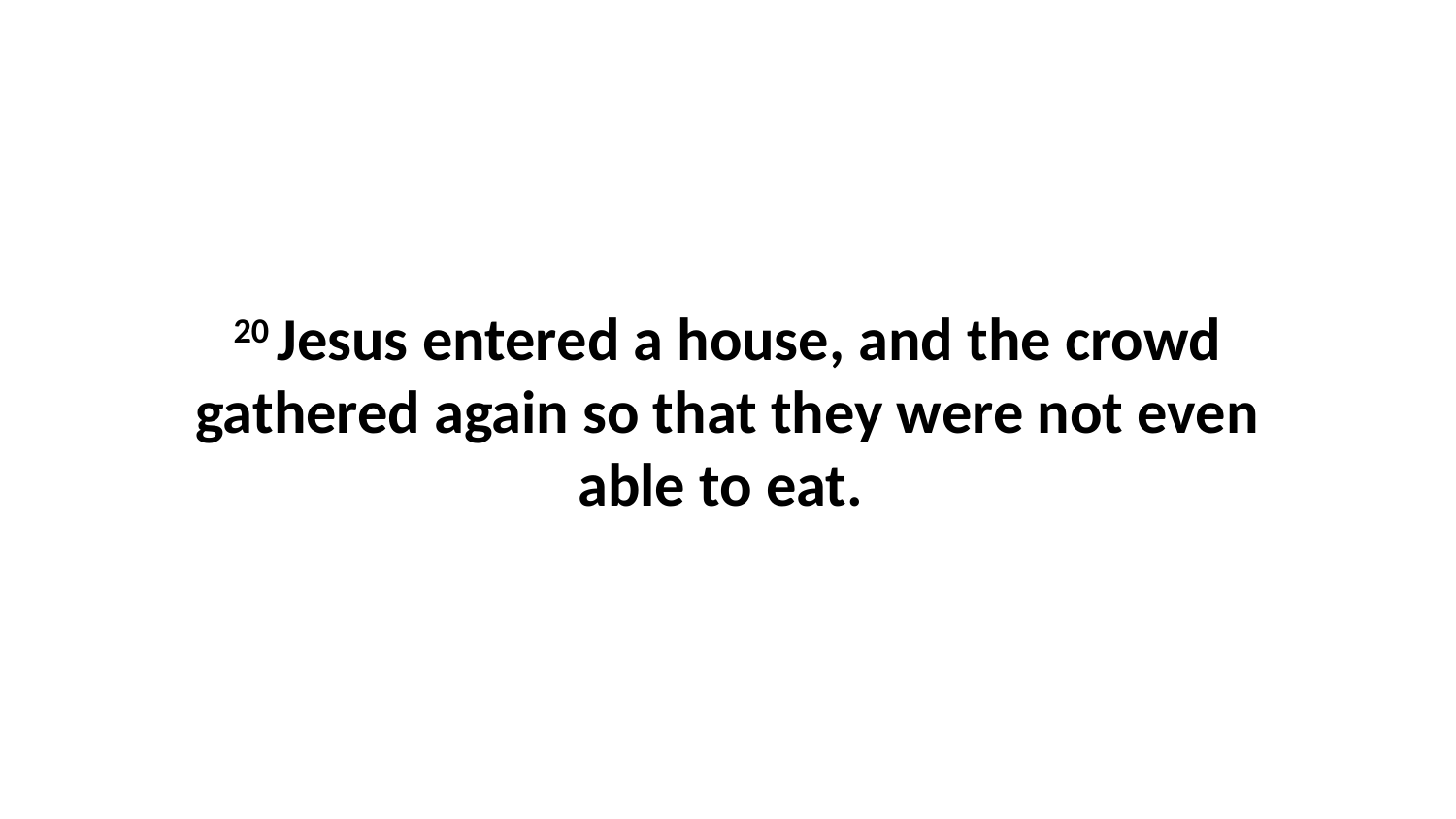

20 Jesus entered a house, and the crowd gathered again so that they were not even able to eat.